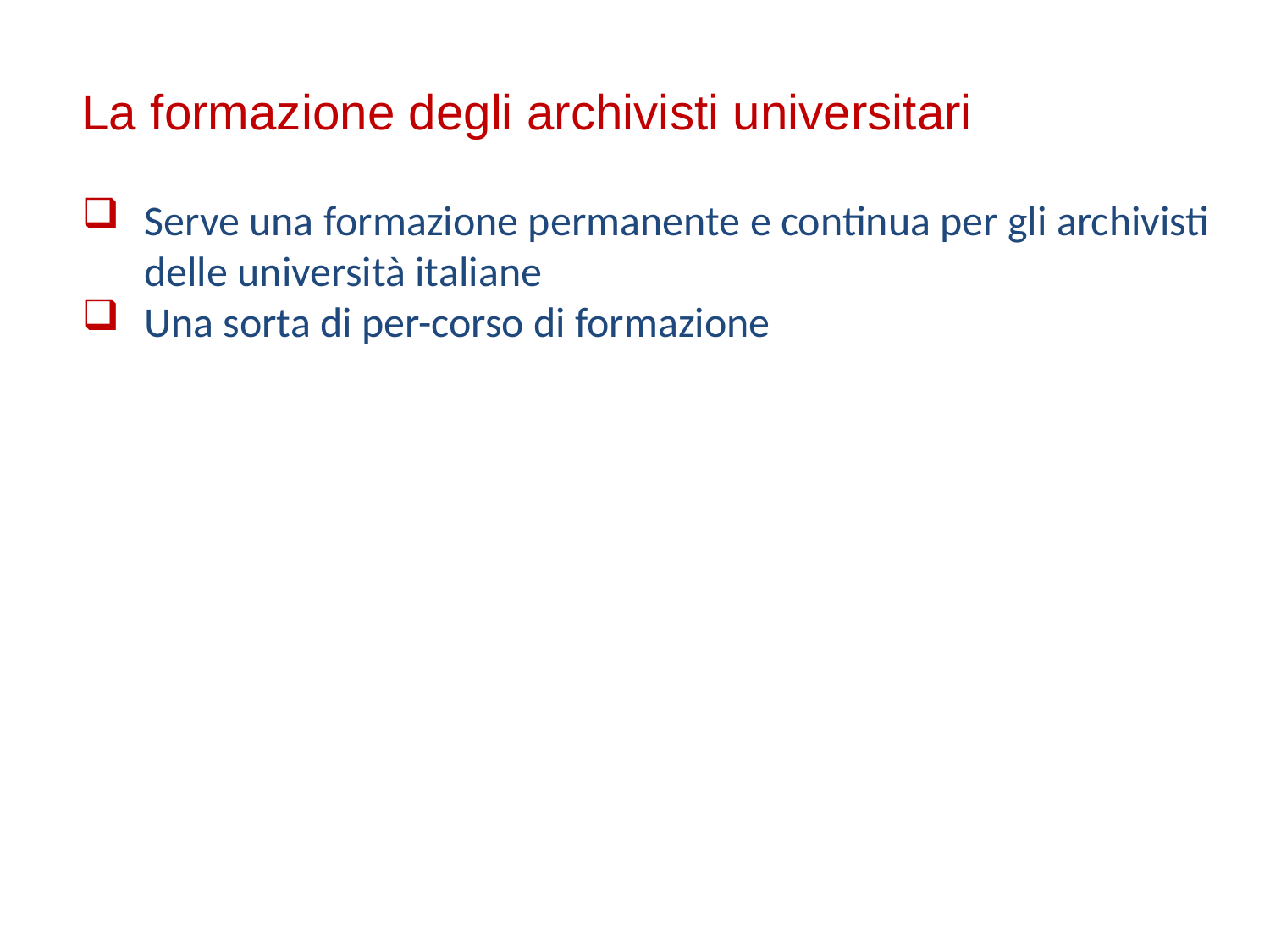

La formazione degli archivisti universitari
Serve una formazione permanente e continua per gli archivisti delle università italiane
Una sorta di per-corso di formazione